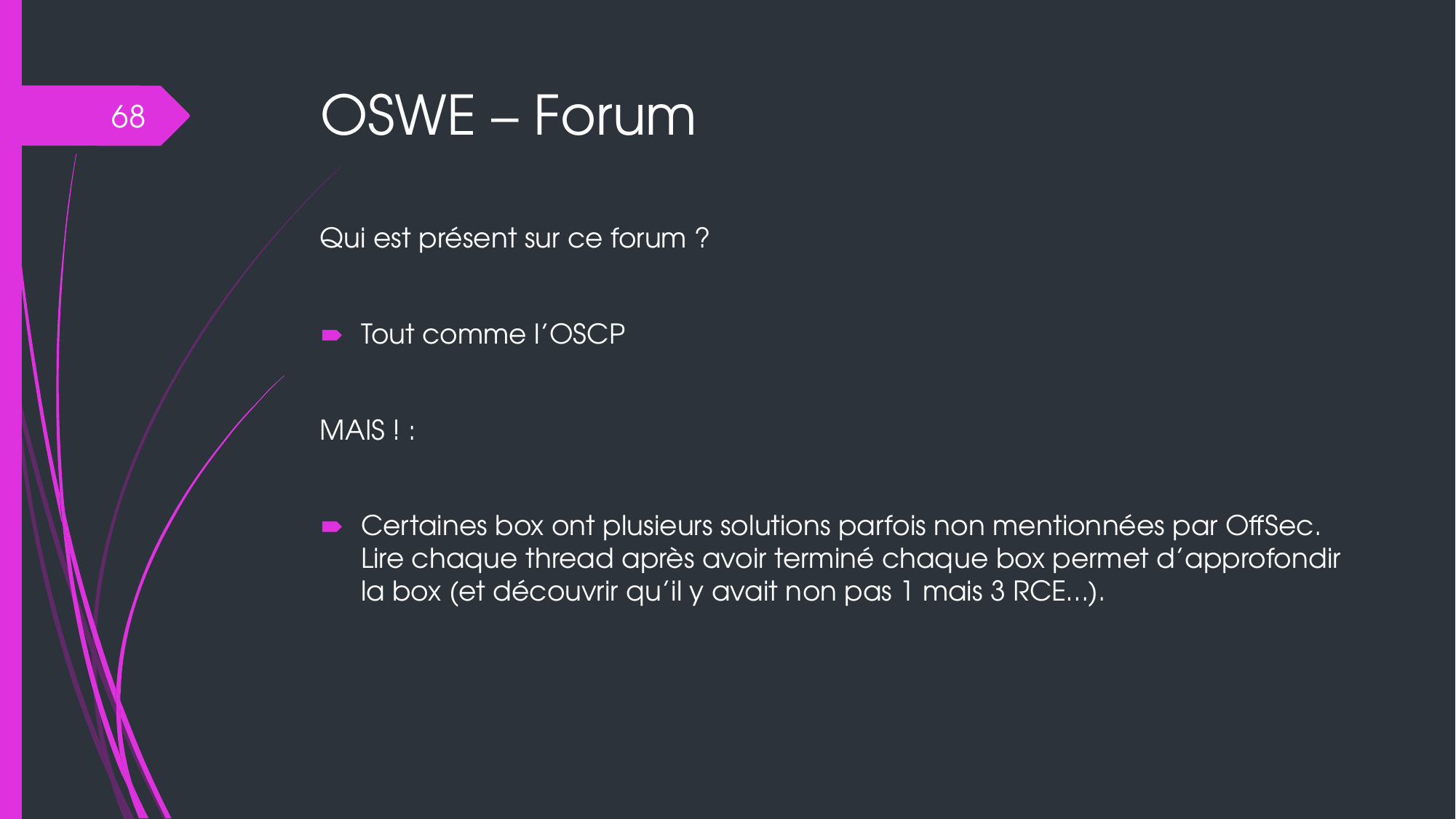

# OSWE – Forum
68
Qui est présent sur ce forum ?

Tout comme l’OSCP

MAIS ! :

Certaines box ont plusieurs solutions parfois non mentionnées par OffSec. Lire chaque thread après avoir terminé chaque box permet d’approfondir la box (et découvrir qu’il y avait non pas 1 mais 3 RCE…).